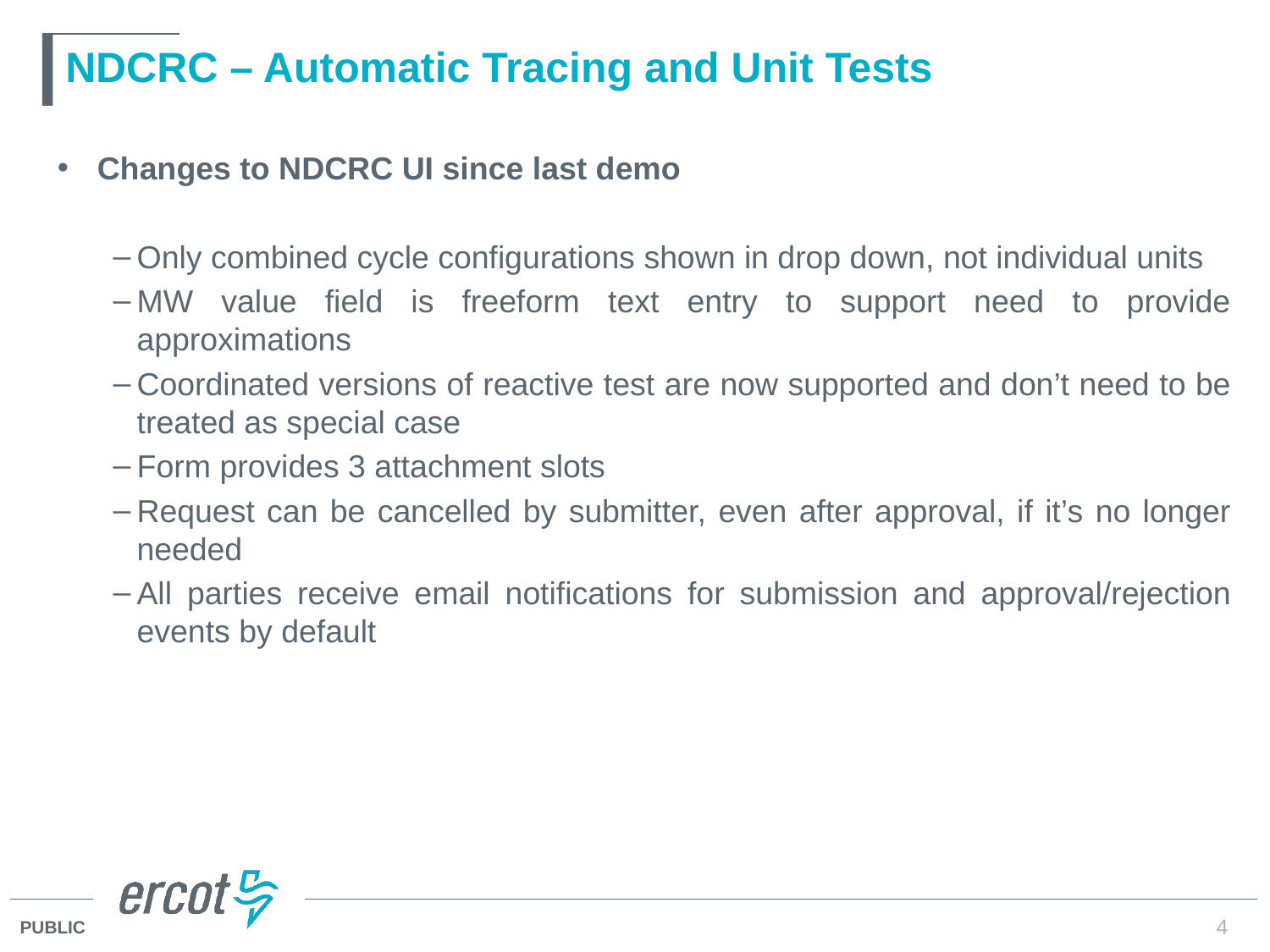

# NDCRC – Automatic Tracing and Unit Tests

Changes to NDCRC UI since last demo

Only combined cycle configurations shown in drop down, not individual units
MW value field is freeform text entry to support need to provide approximations
Coordinated versions of reactive test are now supported and don’t need to be treated as special case
Form provides 3 attachment slots
Request can be cancelled by submitter, even after approval, if it’s no longer needed
All parties receive email notifications for submission and approval/rejection events by default

4